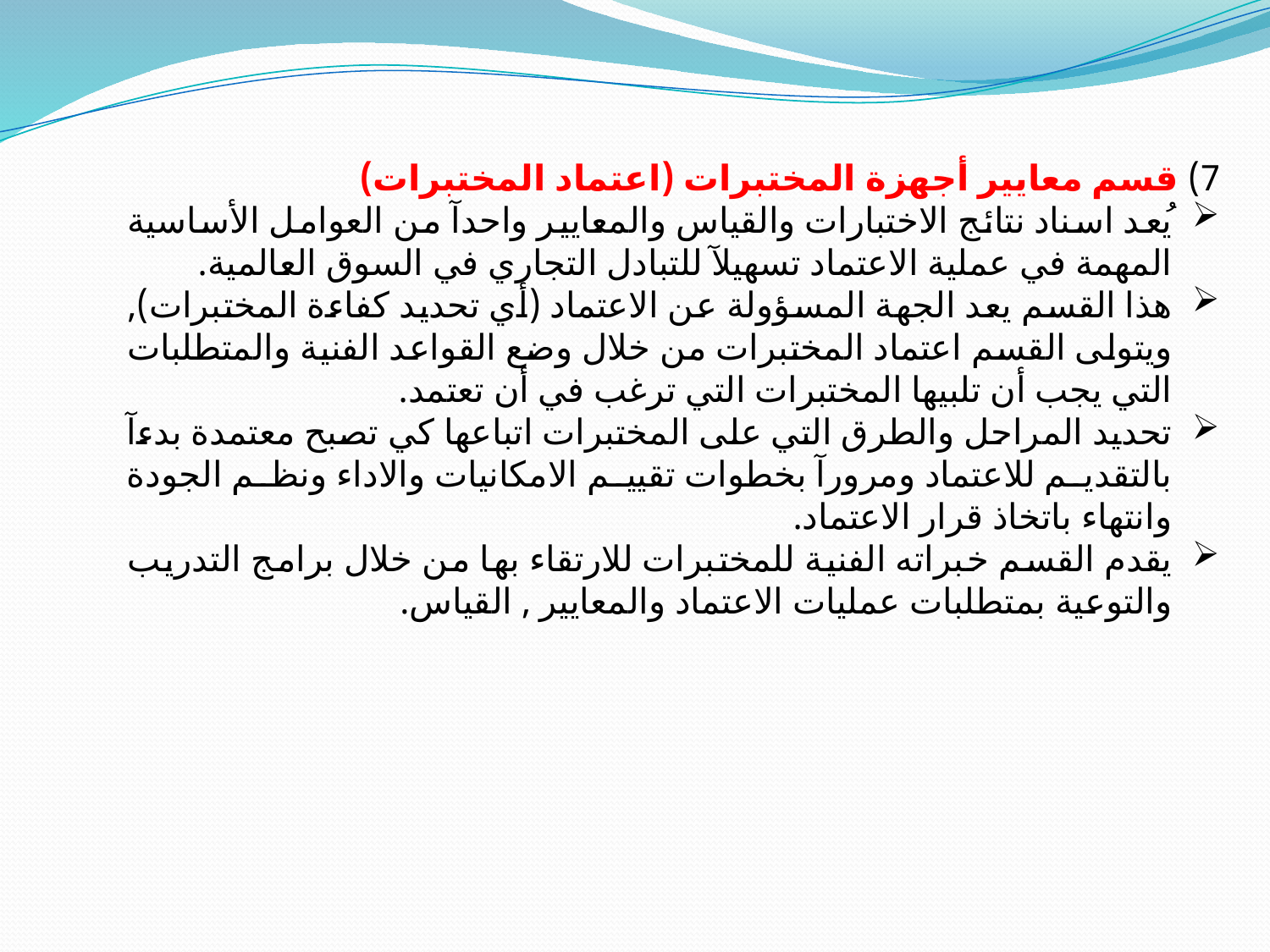

7) قسم معايير أجهزة المختبرات (اعتماد المختبرات)
يُعد اسناد نتائج الاختبارات والقياس والمعايير واحدآ من العوامل الأساسية المهمة في عملية الاعتماد تسهيلآ للتبادل التجاري في السوق العالمية.
هذا القسم يعد الجهة المسؤولة عن الاعتماد (أي تحديد كفاءة المختبرات), ويتولى القسم اعتماد المختبرات من خلال وضع القواعد الفنية والمتطلبات التي يجب أن تلبيها المختبرات التي ترغب في أن تعتمد.
تحديد المراحل والطرق التي على المختبرات اتباعها كي تصبح معتمدة بدءآ بالتقديم للاعتماد ومرورآ بخطوات تقييم الامكانيات والاداء ونظم الجودة وانتهاء باتخاذ قرار الاعتماد.
يقدم القسم خبراته الفنية للمختبرات للارتقاء بها من خلال برامج التدريب والتوعية بمتطلبات عمليات الاعتماد والمعايير , القياس.